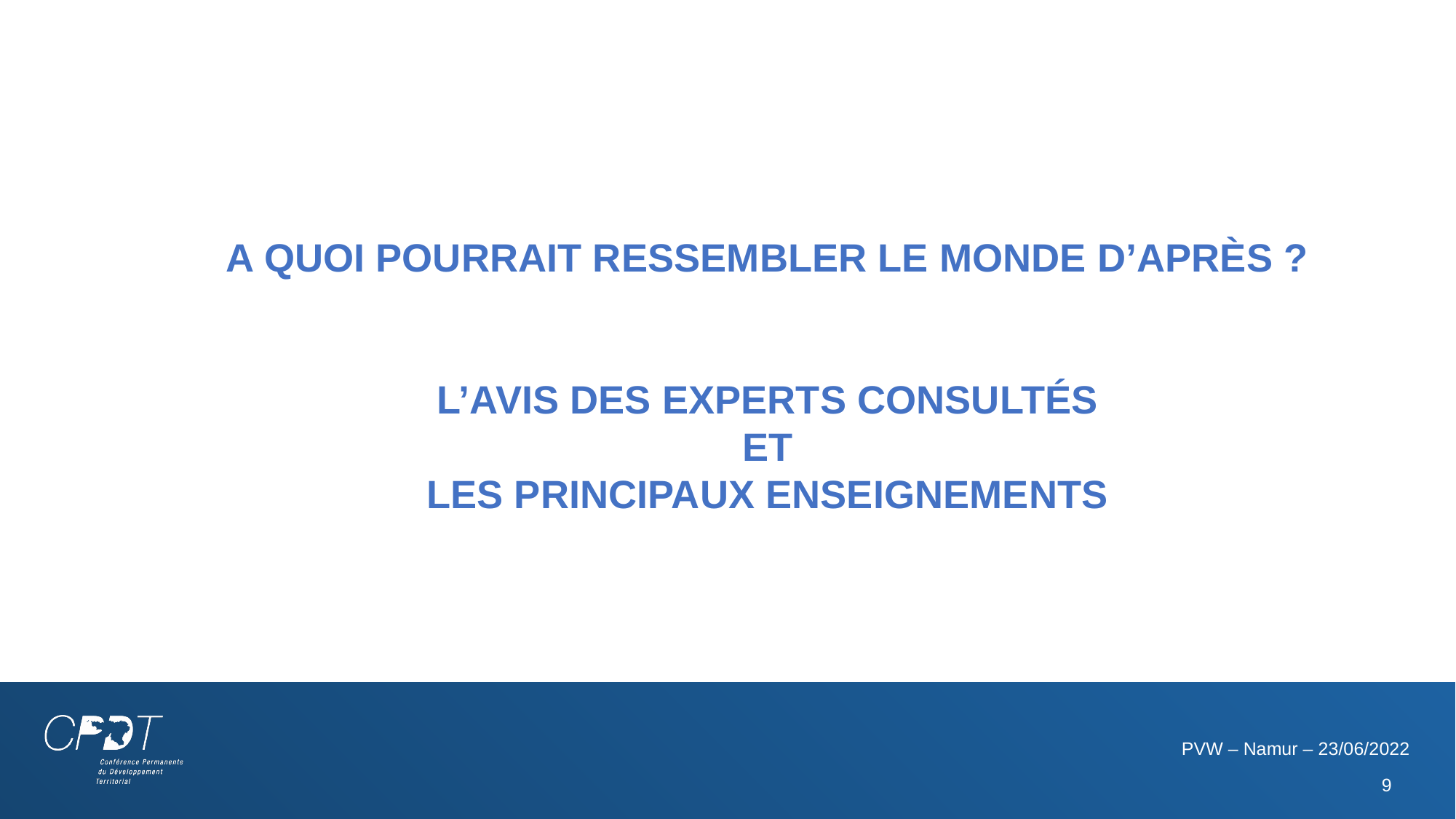

A quoi pourrait ressembler le monde d’après ?

L’avis des experts consultés
Et
Les principaux enseignements